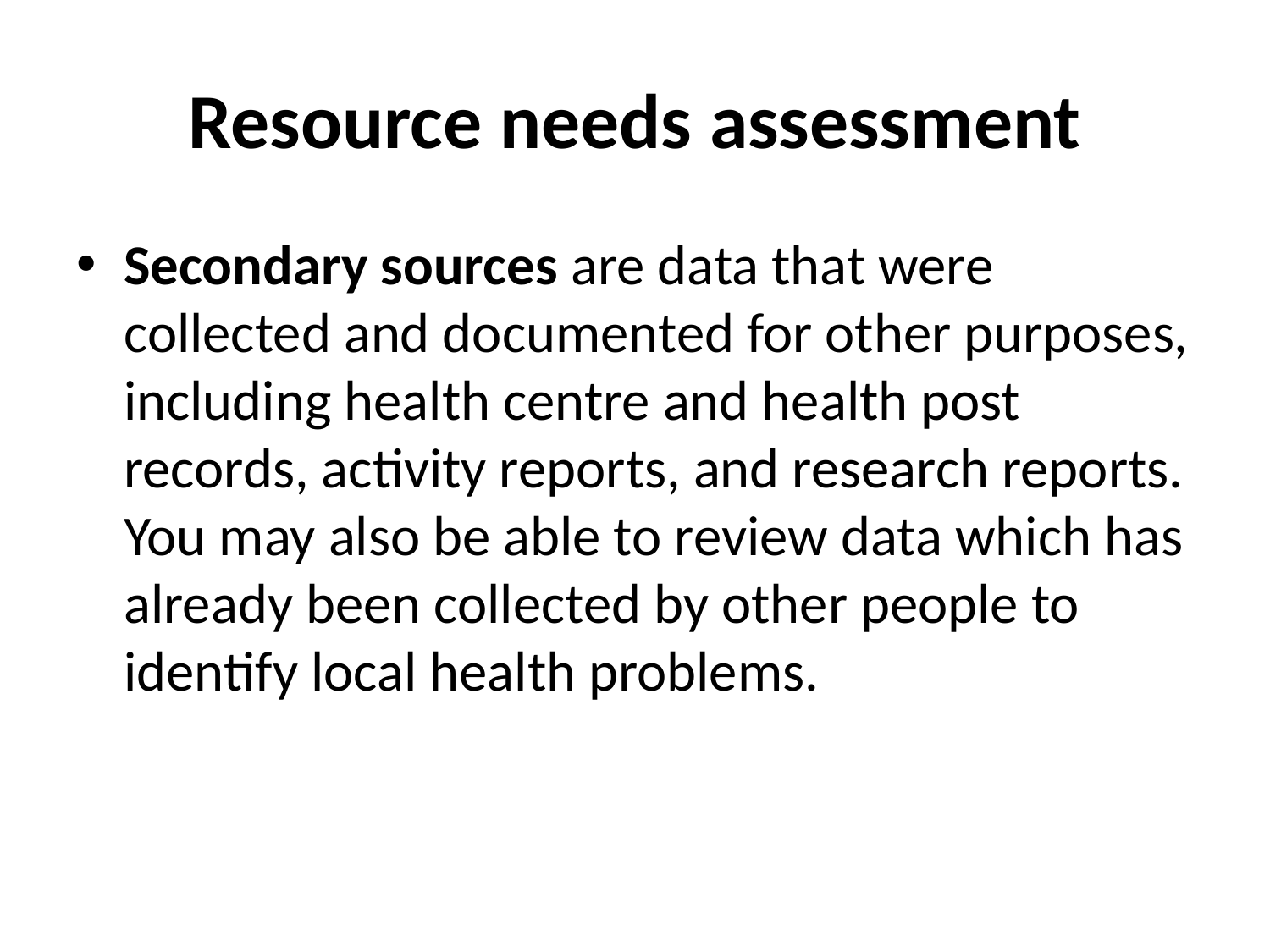

# Resource needs assessment
Secondary sources are data that were collected and documented for other purposes, including health centre and health post records, activity reports, and research reports. You may also be able to review data which has already been collected by other people to identify local health problems.